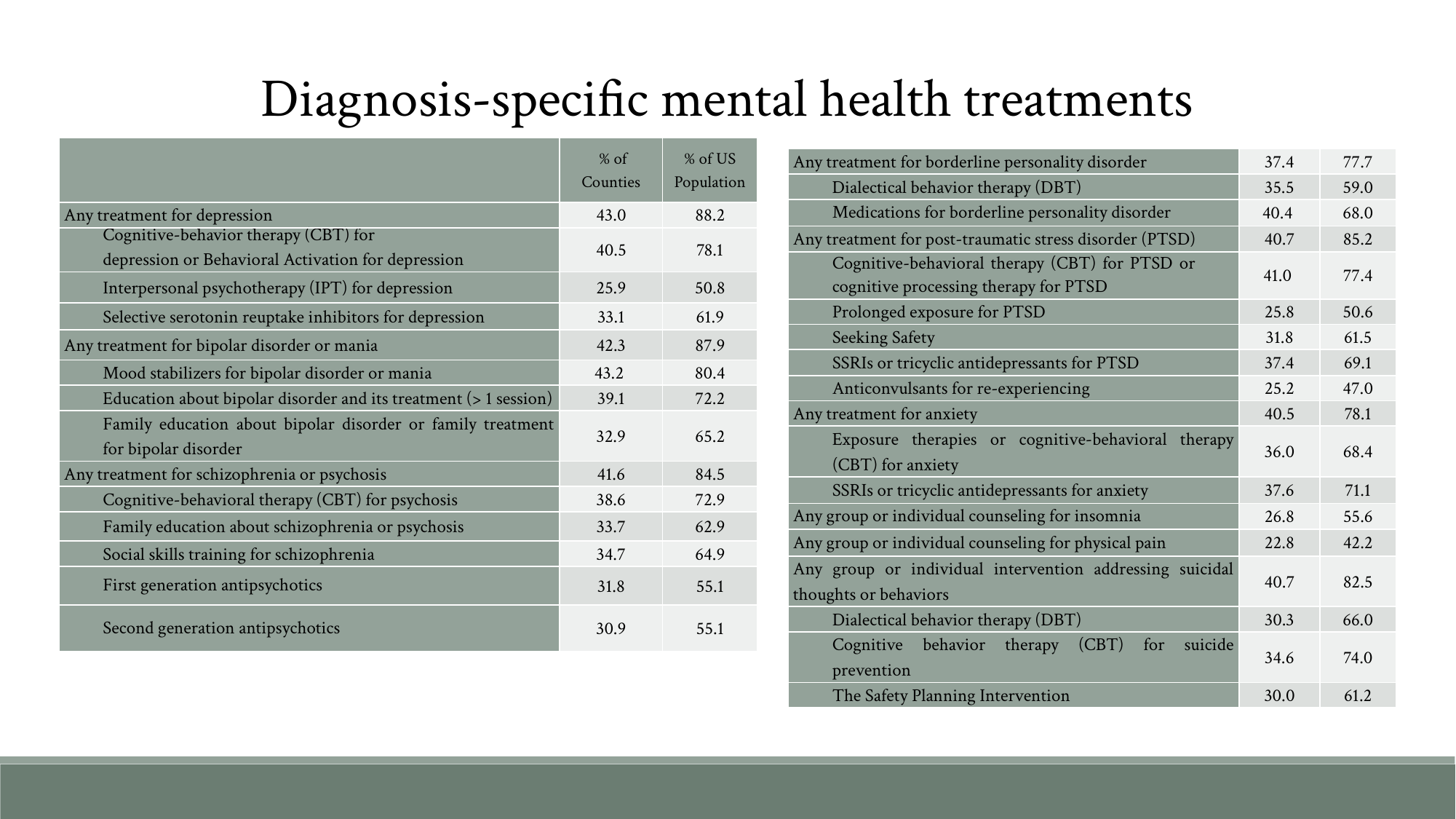

Diagnosis-specific mental health treatments
|  | % of Counties | % of US Population |
| --- | --- | --- |
| Any treatment for depression | 43.0 | 88.2 |
| Cognitive-behavior therapy (CBT) for depression or Behavioral Activation for depression | 40.5 | 78.1 |
| Interpersonal psychotherapy (IPT) for depression | 25.9 | 50.8 |
| Selective serotonin reuptake inhibitors for depression | 33.1 | 61.9 |
| Any treatment for bipolar disorder or mania | 42.3 | 87.9 |
| Mood stabilizers for bipolar disorder or mania | 43.2 | 80.4 |
| Education about bipolar disorder and its treatment (> 1 session) | 39.1 | 72.2 |
| Family education about bipolar disorder or family treatment for bipolar disorder | 32.9 | 65.2 |
| Any treatment for schizophrenia or psychosis | 41.6 | 84.5 |
| Cognitive-behavioral therapy (CBT) for psychosis | 38.6 | 72.9 |
| Family education about schizophrenia or psychosis | 33.7 | 62.9 |
| Social skills training for schizophrenia | 34.7 | 64.9 |
| First generation antipsychotics | 31.8 | 55.1 |
| Second generation antipsychotics | 30.9 | 55.1 |
| Any treatment for borderline personality disorder | 37.4 | 77.7 |
| --- | --- | --- |
| Dialectical behavior therapy (DBT) | 35.5 | 59.0 |
| Medications for borderline personality disorder | 40.4 | 68.0 |
| Any treatment for post-traumatic stress disorder (PTSD) | 40.7 | 85.2 |
| Cognitive-behavioral therapy (CBT) for PTSD or cognitive processing therapy for PTSD | 41.0 | 77.4 |
| Prolonged exposure for PTSD | 25.8 | 50.6 |
| Seeking Safety | 31.8 | 61.5 |
| SSRIs or tricyclic antidepressants for PTSD | 37.4 | 69.1 |
| Anticonvulsants for re-experiencing | 25.2 | 47.0 |
| Any treatment for anxiety | 40.5 | 78.1 |
| Exposure therapies or cognitive-behavioral therapy (CBT) for anxiety | 36.0 | 68.4 |
| SSRIs or tricyclic antidepressants for anxiety | 37.6 | 71.1 |
| Any group or individual counseling for insomnia | 26.8 | 55.6 |
| Any group or individual counseling for physical pain | 22.8 | 42.2 |
| Any group or individual intervention addressing suicidal thoughts or behaviors | 40.7 | 82.5 |
| Dialectical behavior therapy (DBT) | 30.3 | 66.0 |
| Cognitive behavior therapy (CBT) for suicide prevention | 34.6 | 74.0 |
| The Safety Planning Intervention | 30.0 | 61.2 |